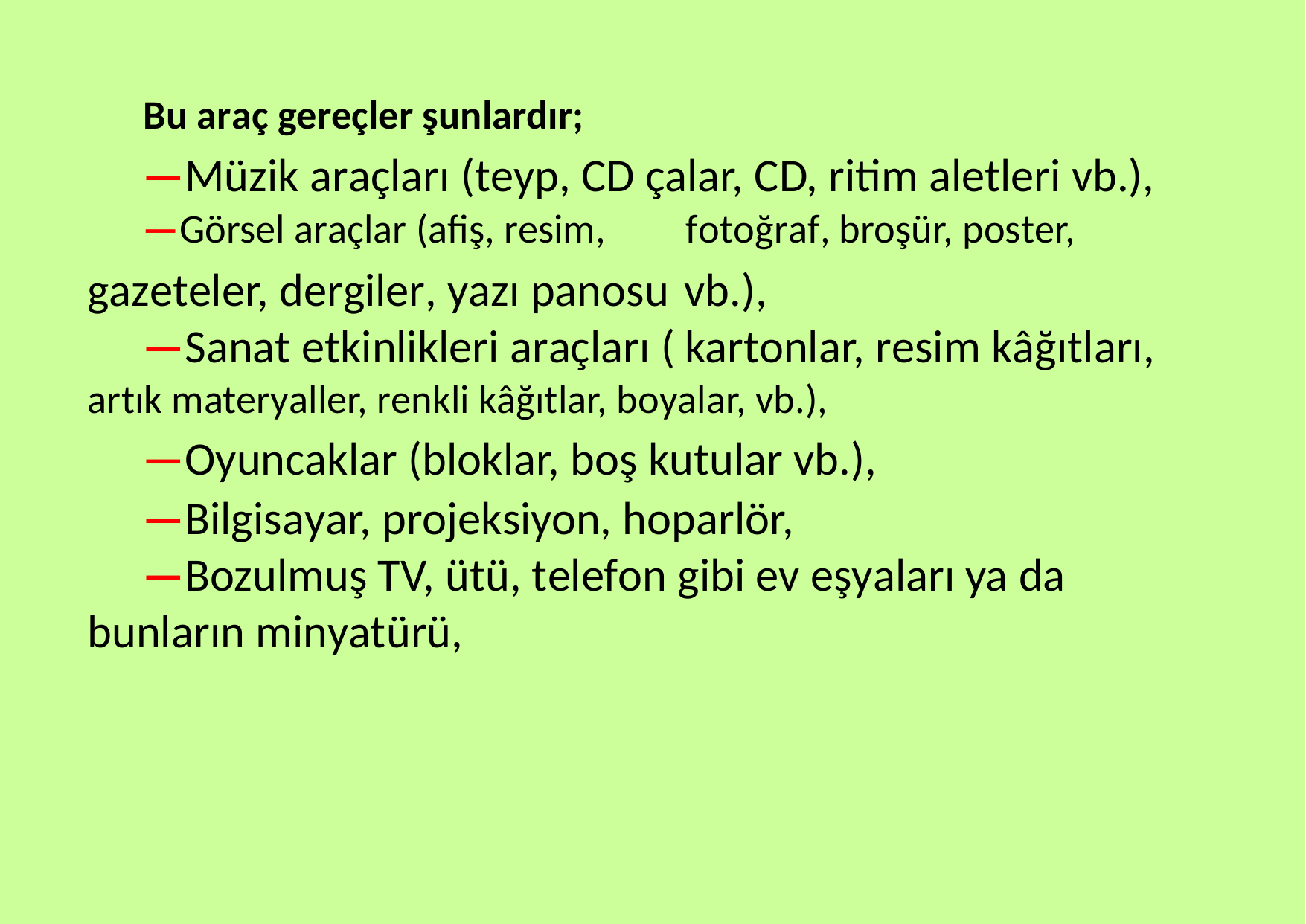

Bu araç gereçler şunlardır;
—Müzik araçları (teyp, CD çalar, CD, ritim aletleri vb.),
—Görsel araçlar (afiş, resim,
gazeteler, dergiler, yazı panosu
—Sanat etkinlikleri araçları (
fotoğraf, broşür, poster,
vb.),
kartonlar, resim kâğıtları,
artık materyaller, renkli kâğıtlar, boyalar, vb.),
—Oyuncaklar (bloklar, boş kutular vb.),
—Bilgisayar, projeksiyon, hoparlör,
—Bozulmuş TV, ütü, telefon gibi ev eşyaları ya da bunların minyatürü,